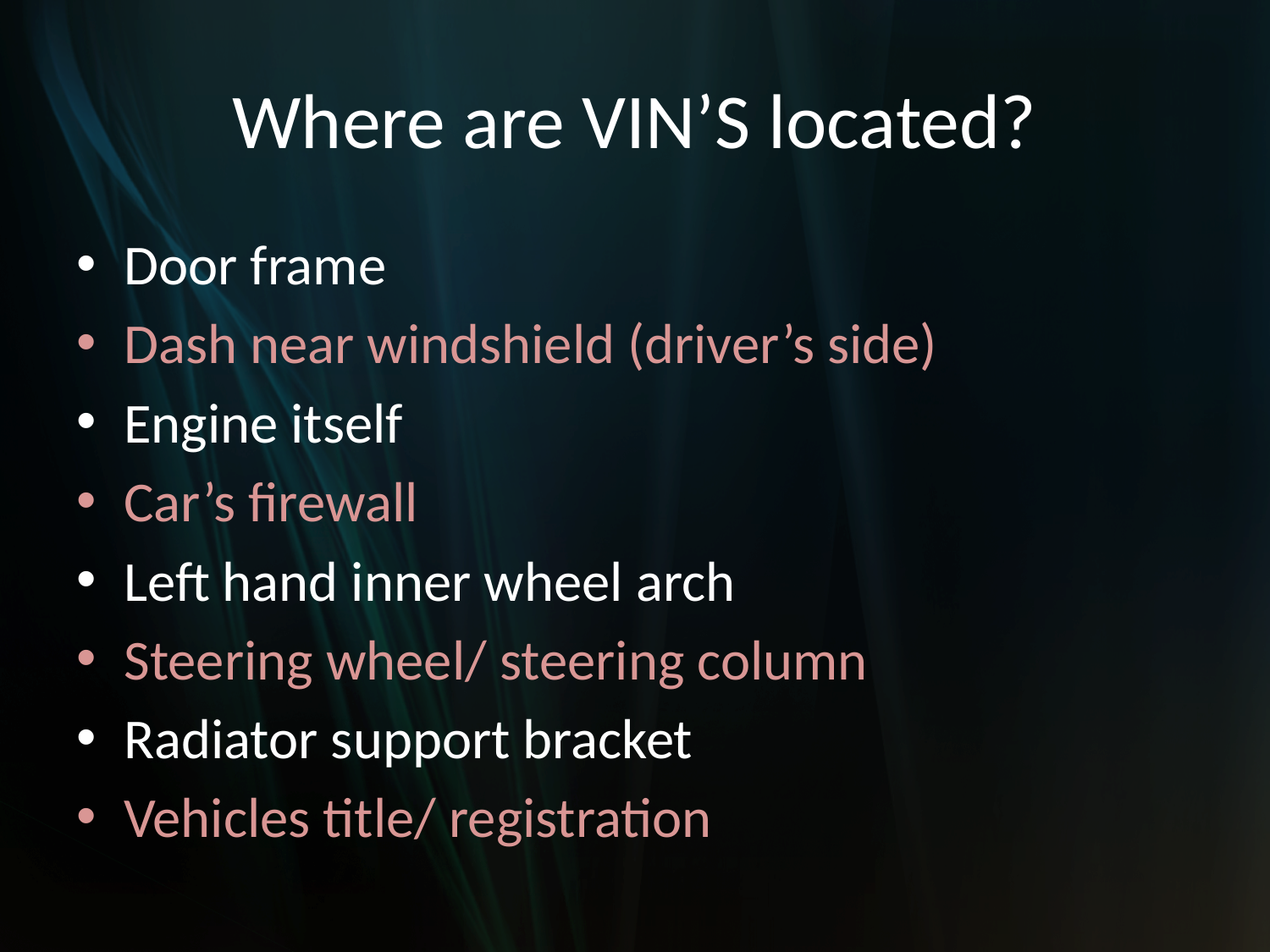

# Where are VIN’S located?
Door frame
Dash near windshield (driver’s side)
Engine itself
Car’s firewall
Left hand inner wheel arch
Steering wheel/ steering column
Radiator support bracket
Vehicles title/ registration